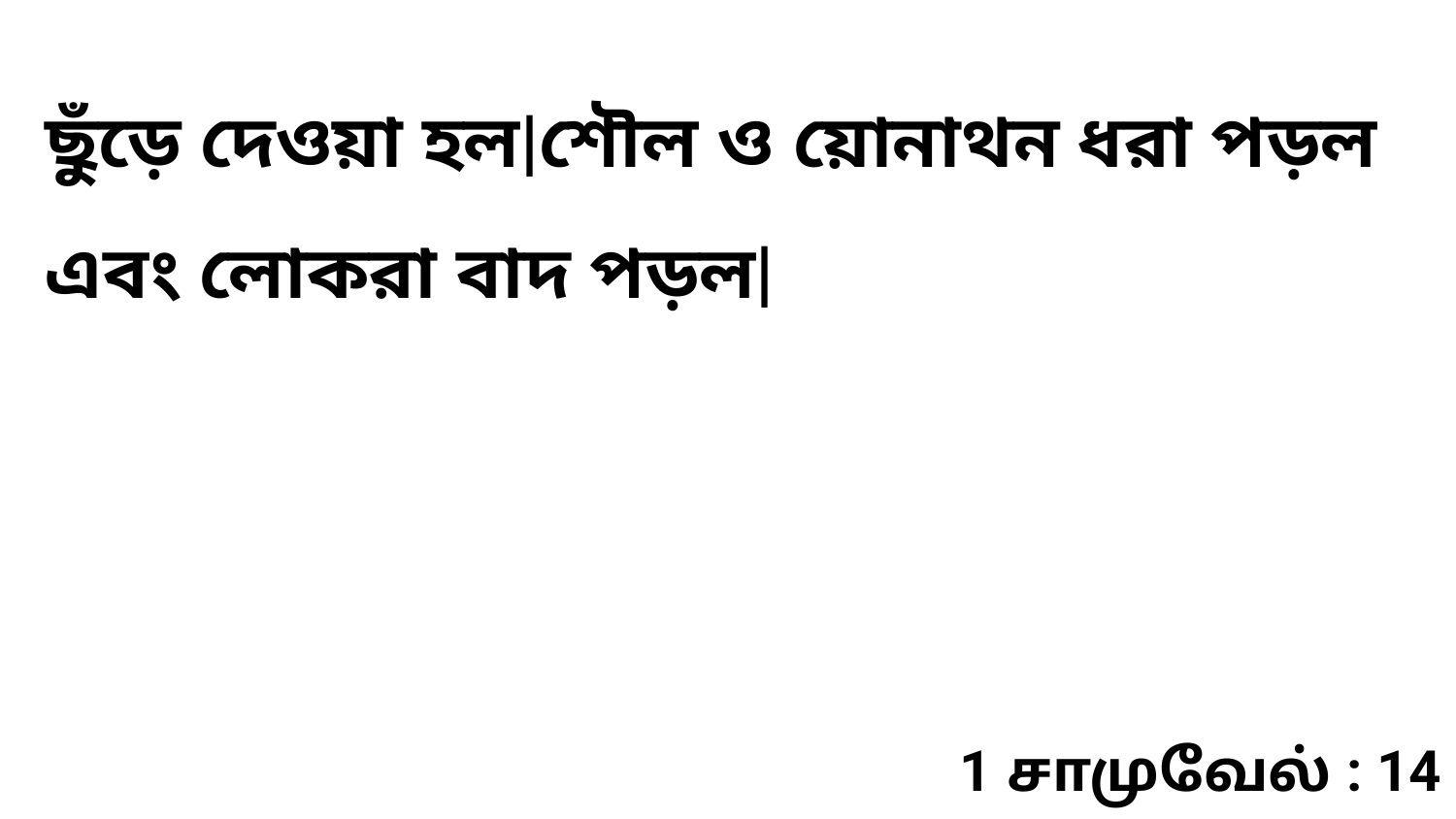

ছুঁড়ে দেওয়া হল|শৌল ও য়োনাথন ধরা পড়ল এবং লোকরা বাদ পড়ল|
1 சாமுவேல் : 14